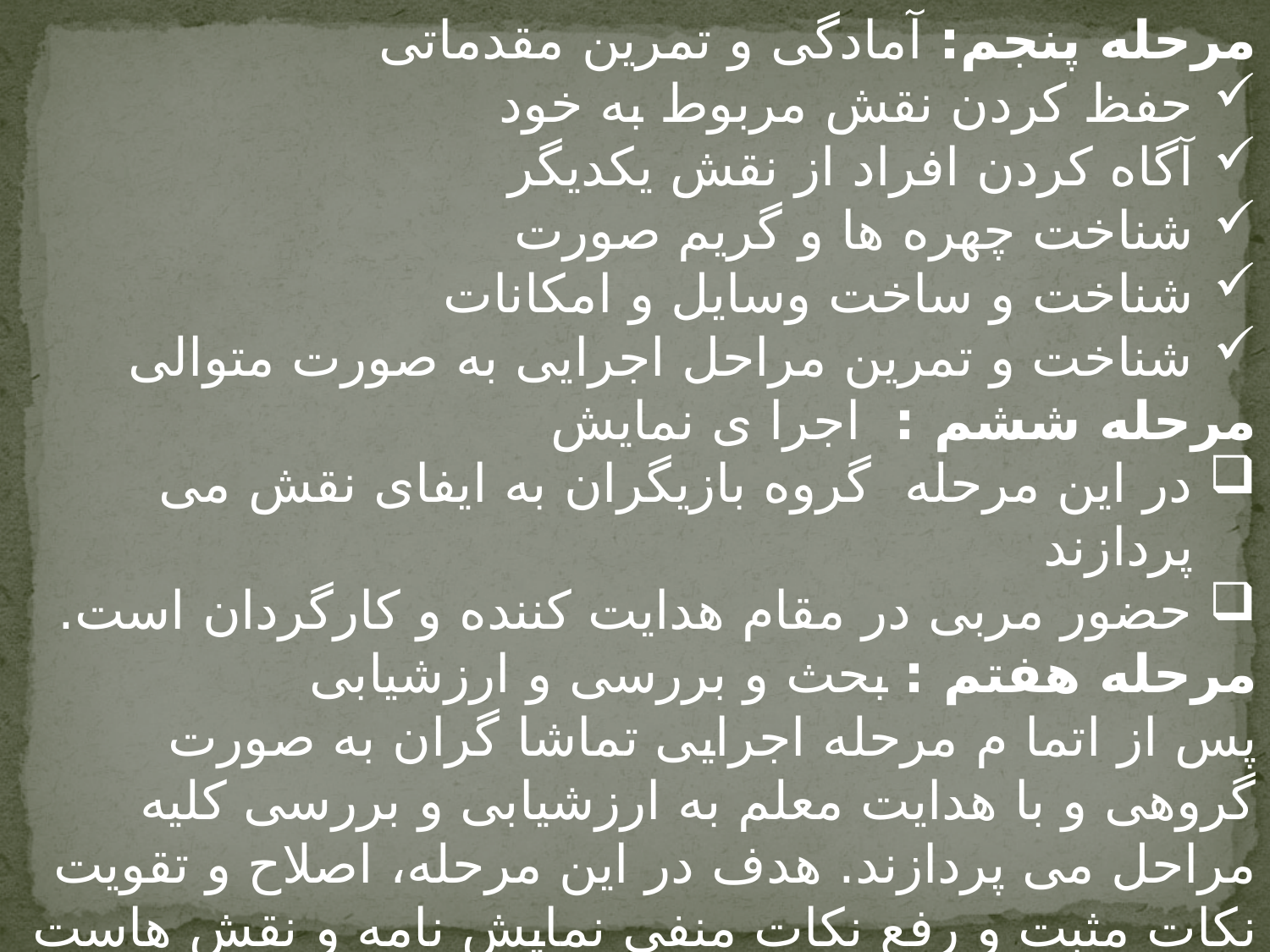

مرحله پنجم: آمادگی و تمرین مقدماتی
حفظ كردن نقش مربوط به خود
آگاه كردن افراد از نقش یكدیگر
شناخت چهره ها و گریم صورت
شناخت و ساخت وسایل و امكانات
شناخت و تمرین مراحل اجرایی به صورت متوالی
مرحله ششم :  اجرا ی نمایش
در این مرحله  گروه بازیگران به ایفای نقش می پردازند
حضور مربی در مقام هدایت كننده و كارگردان است.
مرحله هفتم : بحث و بررسی و ارزشیابی
پس از اتما م مرحله اجرایی تماشا گران به صورت گروهی و با هدایت معلم به ارزشیابی و بررسی كلیه مراحل می پردازند. هدف در این مرحله، اصلاح و تقویت نكات مثبت و رفع نكات منفی نمایش نامه و نقش هاست اگر آزمونی از محتوا ی این فعالیت برنامه ریزی و اجرا شود مفید است.